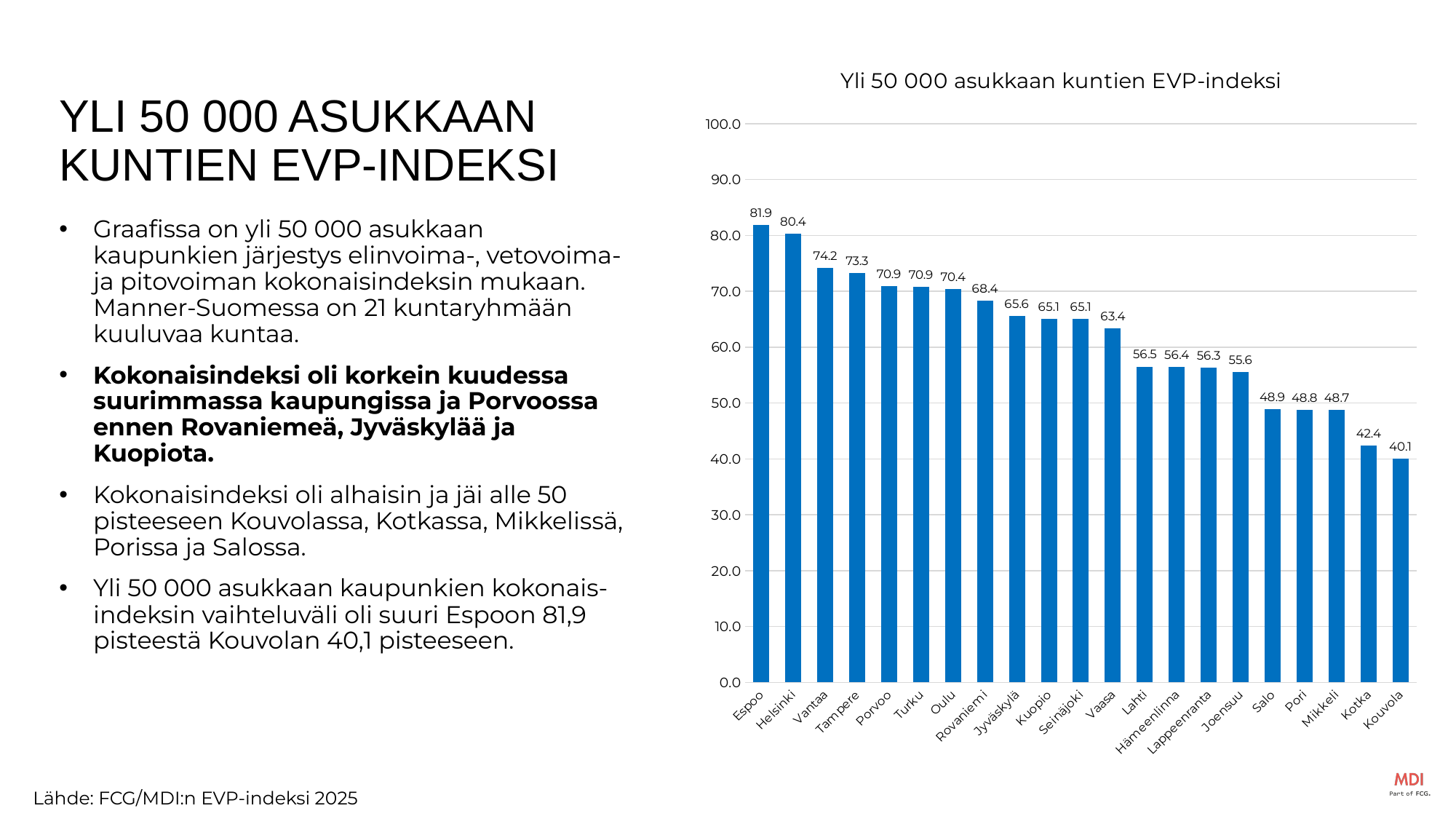

### Chart: Yli 50 000 asukkaan kuntien EVP-indeksi

| Category | EVP-indeksi |
|---|---|
| Espoo | 81.8662654777842 |
| Helsinki | 80.36571070967906 |
| Vantaa | 74.23369336246598 |
| Tampere | 73.2972312017754 |
| Porvoo | 70.89382243366506 |
| Turku | 70.8523671100339 |
| Oulu | 70.36302458732456 |
| Rovaniemi | 68.37177239956021 |
| Jyväskylä | 65.6188016529686 |
| Kuopio | 65.11126365229356 |
| Seinäjoki | 65.06568569427448 |
| Vaasa | 63.403101377460025 |
| Lahti | 56.53635498157061 |
| Hämeenlinna | 56.428008820650255 |
| Lappeenranta | 56.34226464184151 |
| Joensuu | 55.595907867332116 |
| Salo | 48.87803765742006 |
| Pori | 48.75473298381239 |
| Mikkeli | 48.74292291874666 |
| Kotka | 42.396339685791574 |
| Kouvola | 40.096861431040814 |
YLI 50 000 ASUKKAAN KUNTIEN EVP-INDEKSI
Graafissa on yli 50 000 asukkaan kaupunkien järjestys elinvoima-, vetovoima- ja pitovoiman kokonaisindeksin mukaan. Manner-Suomessa on 21 kuntaryhmään kuuluvaa kuntaa.
Kokonaisindeksi oli korkein kuudessa suurimmassa kaupungissa ja Porvoossa ennen Rovaniemeä, Jyväskylää ja Kuopiota.
Kokonaisindeksi oli alhaisin ja jäi alle 50 pisteeseen Kouvolassa, Kotkassa, Mikkelissä, Porissa ja Salossa.
Yli 50 000 asukkaan kaupunkien kokonais-indeksin vaihteluväli oli suuri Espoon 81,9 pisteestä Kouvolan 40,1 pisteeseen.

Lähde: FCG/MDI:n EVP-indeksi 2025